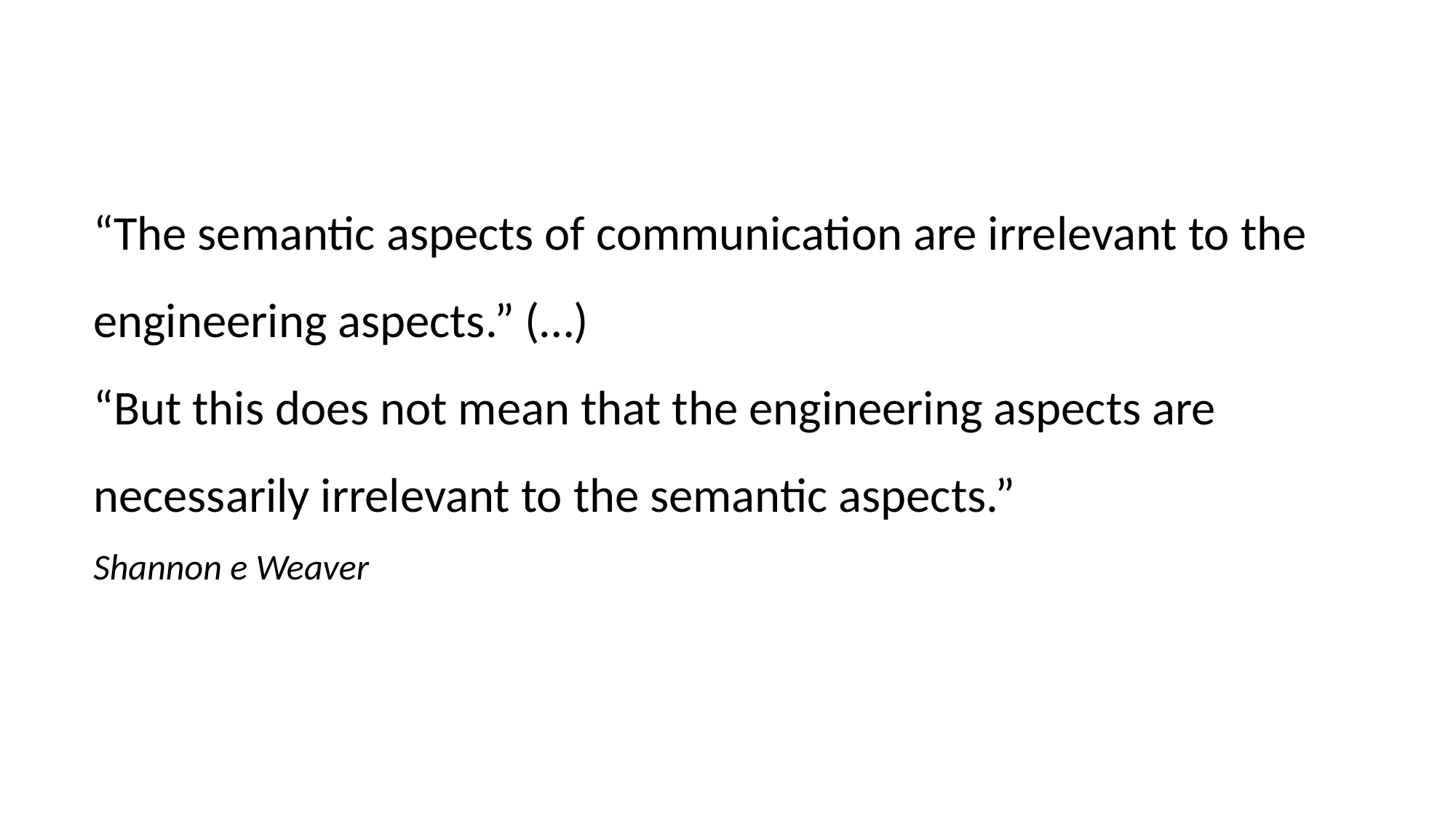

“The semantic aspects of communication are irrelevant to the engineering aspects.” (…)
“But this does not mean that the engineering aspects are necessarily irrelevant to the semantic aspects.”
Shannon e Weaver